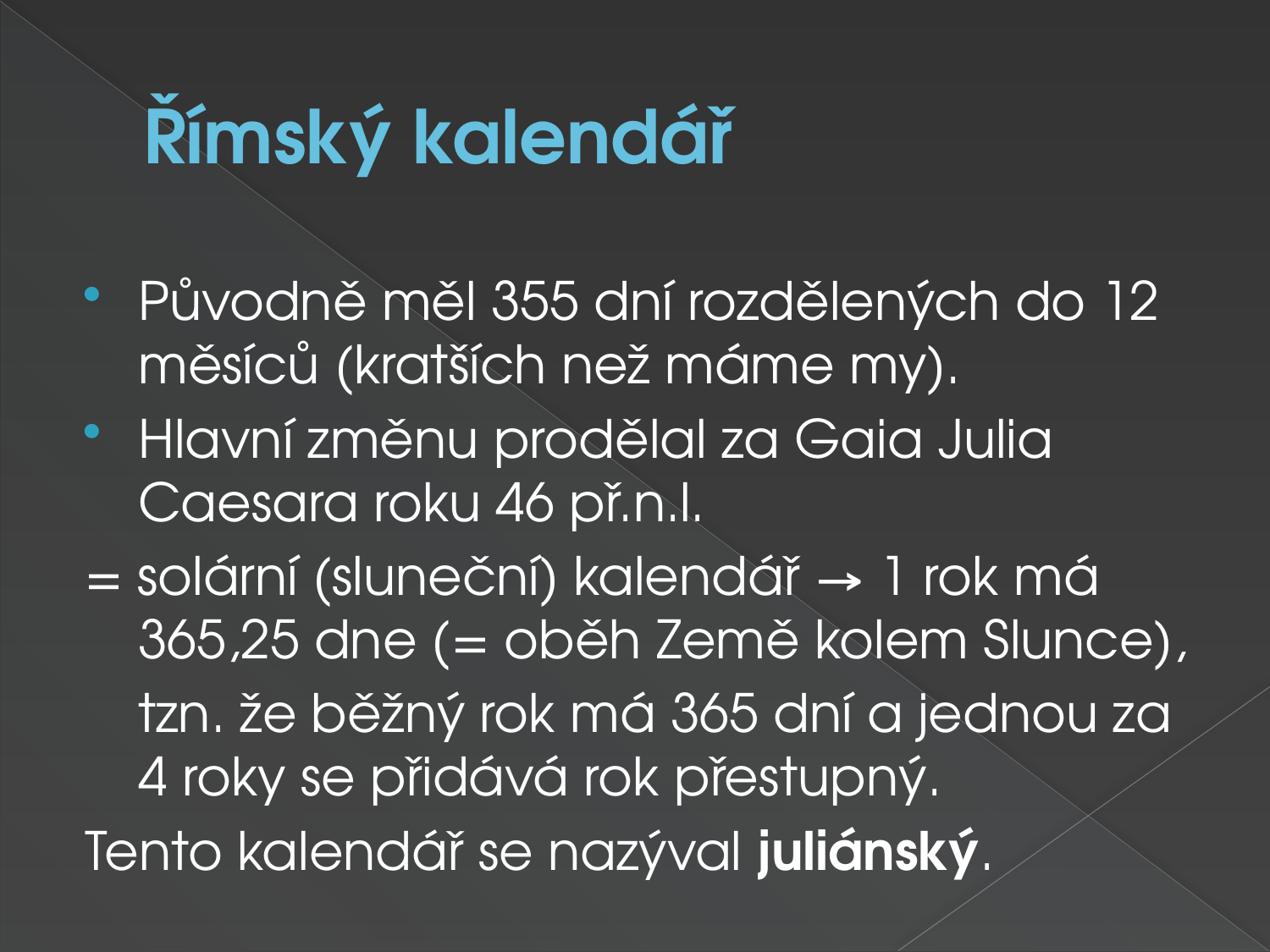

# Římský kalendář
Původně měl 355 dní rozdělených do 12 měsíců (kratších než máme my).
Hlavní změnu prodělal za Gaia Julia Caesara roku 46 př.n.l.
= solární (sluneční) kalendář → 1 rok má 365,25 dne (= oběh Země kolem Slunce),
	tzn. že běžný rok má 365 dní a jednou za 4 roky se přidává rok přestupný.
Tento kalendář se nazýval juliánský.